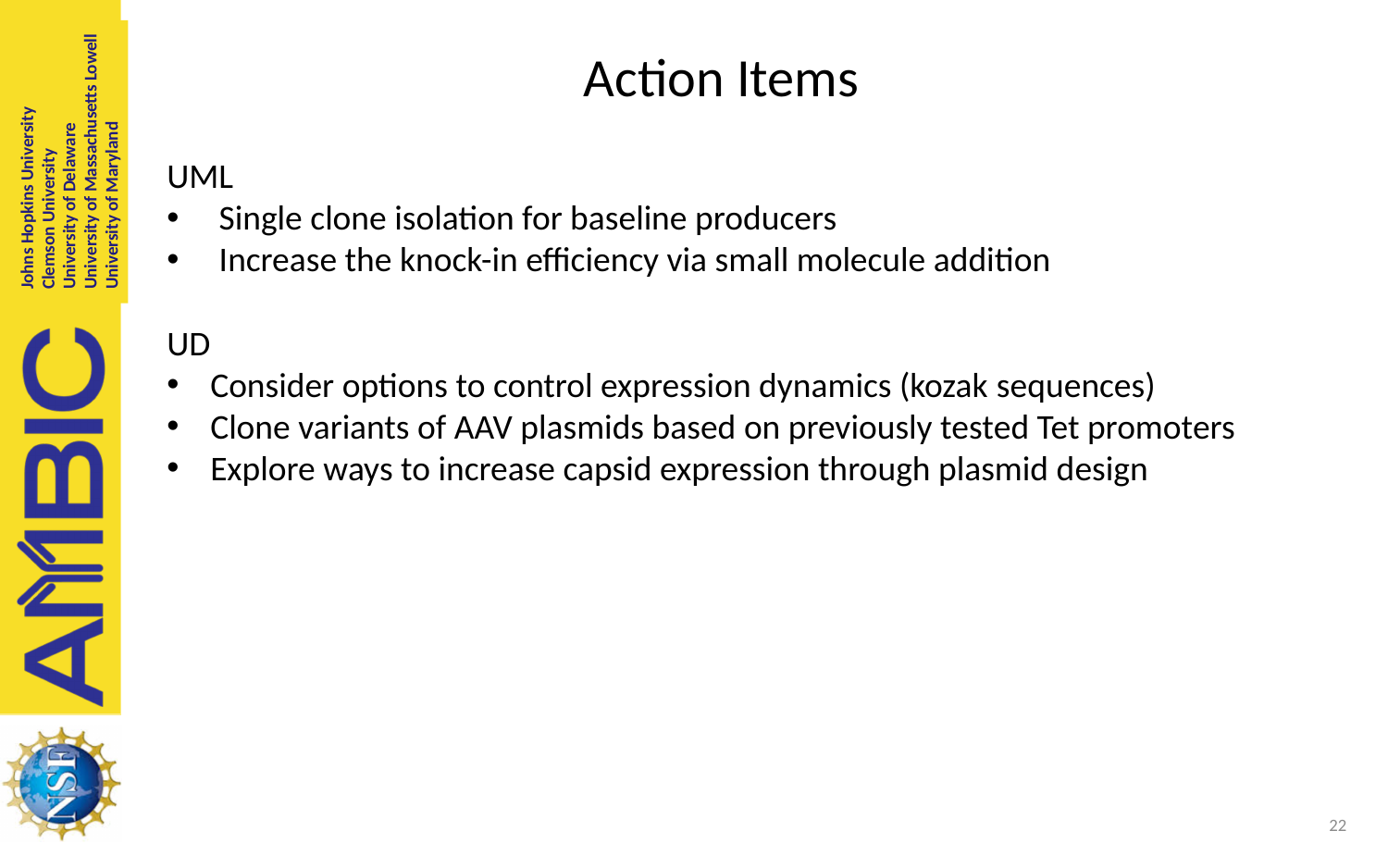

Action Items
UML
Single clone isolation for baseline producers
Increase the knock-in efficiency via small molecule addition

UD
Consider options to control expression dynamics (kozak sequences)
Clone variants of AAV plasmids based on previously tested Tet promoters
Explore ways to increase capsid expression through plasmid design

22